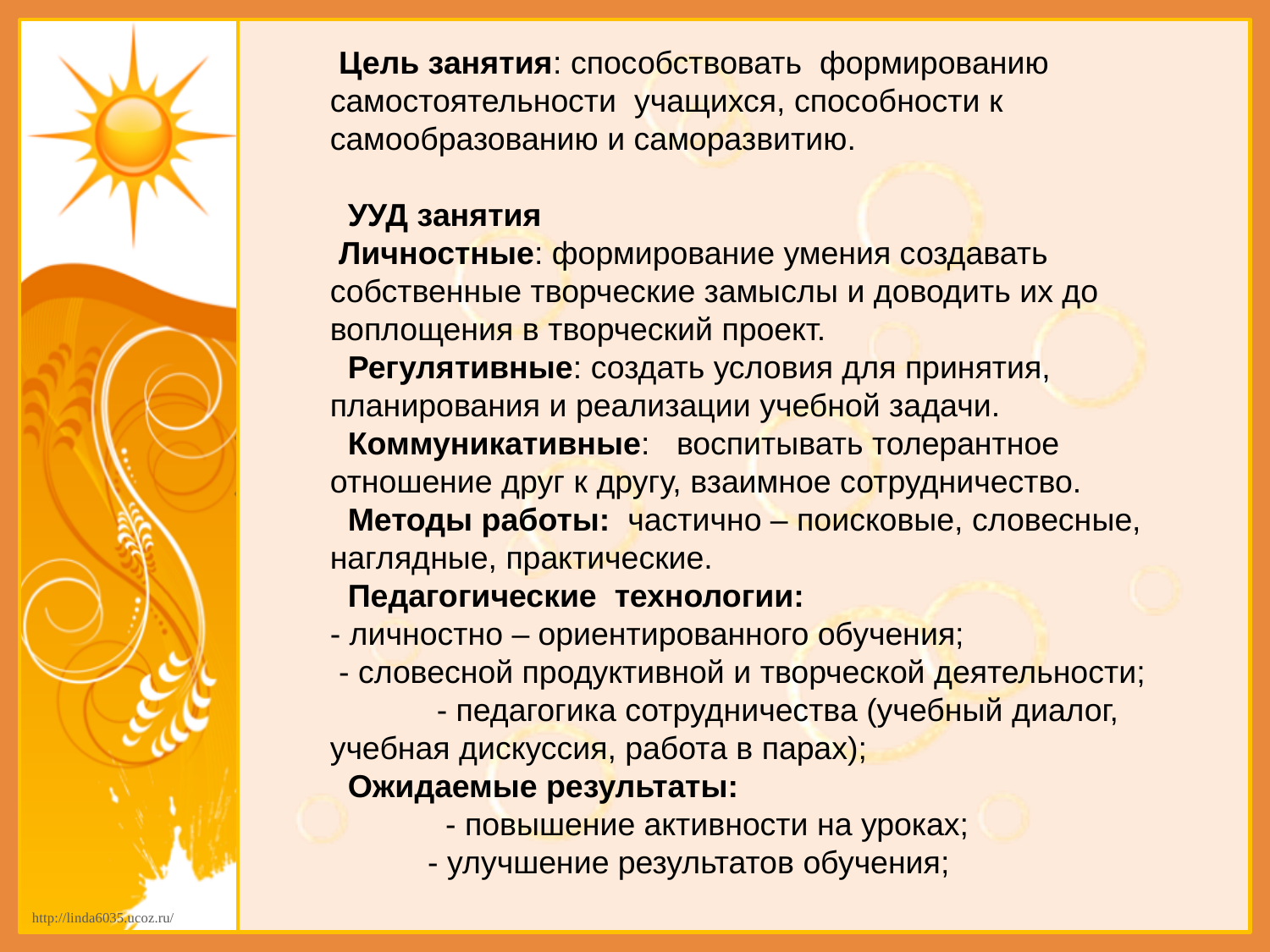

Цель занятия: способствовать  формированию самостоятельности  учащихся, способности к самообразованию и саморазвитию.
                                                                                                      УУД занятия
 Личностные: формирование умения создавать собственные творческие замыслы и доводить их до воплощения в творческий проект.
  Регулятивные: создать условия для принятия, планирования и реализации учебной задачи.
  Коммуникативные:   воспитывать толерантное  отношение друг к другу, взаимное сотрудничество.
  Методы работы:  частично – поисковые, словесные, наглядные, практические.
  Педагогические  технологии:
- личностно – ориентированного обучения;
 - словесной продуктивной и творческой деятельности;
            - педагогика сотрудничества (учебный диалог, учебная дискуссия, работа в парах);
  Ожидаемые результаты:
             - повышение активности на уроках;
           - улучшение результатов обучения;